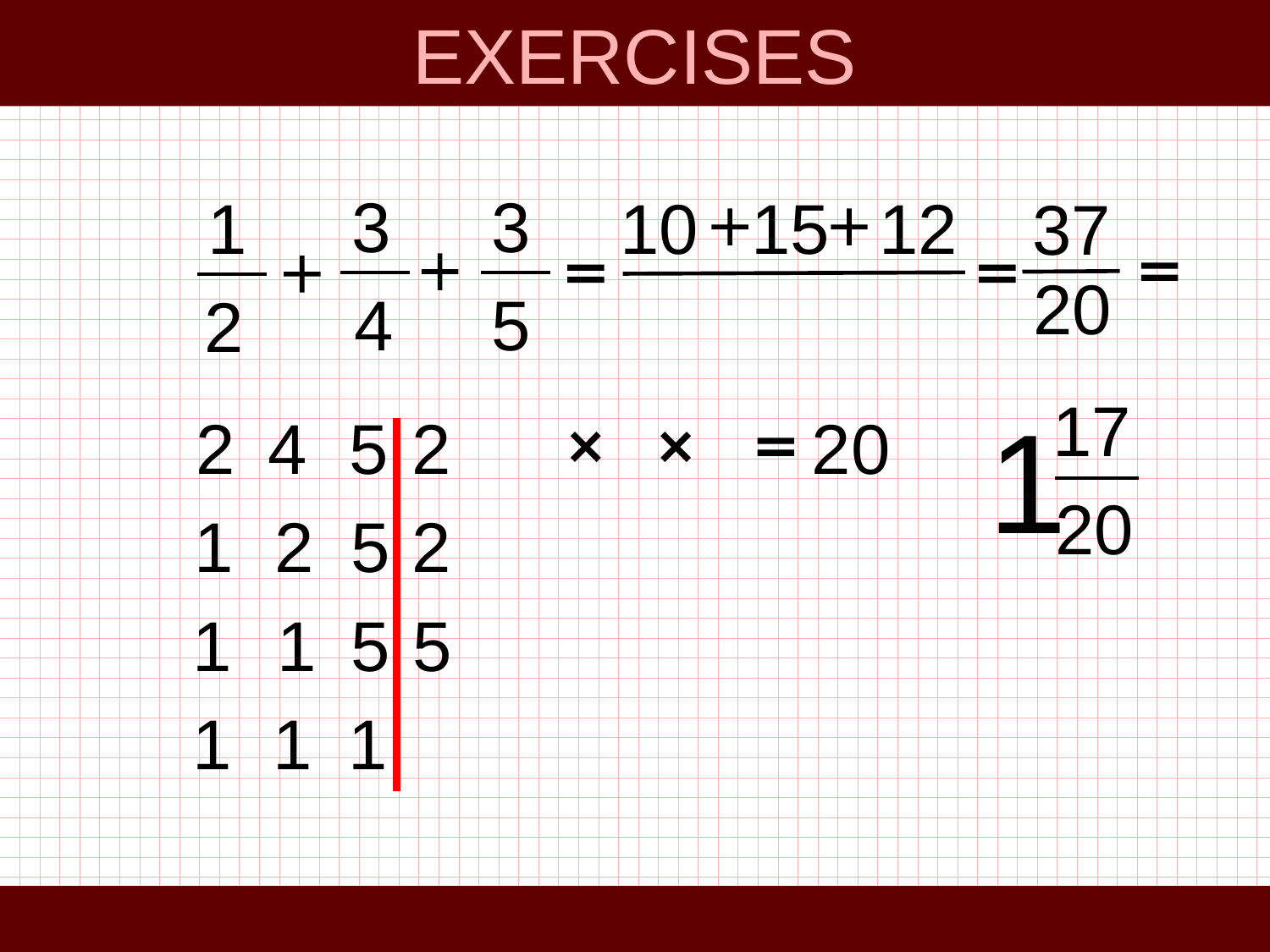

EXERCISES
3
4
3
5
1
2
10
15
12
37

20
17
1
20
2
4
5
2
20

1
2
5
2
1
1
5
5
1
1
1